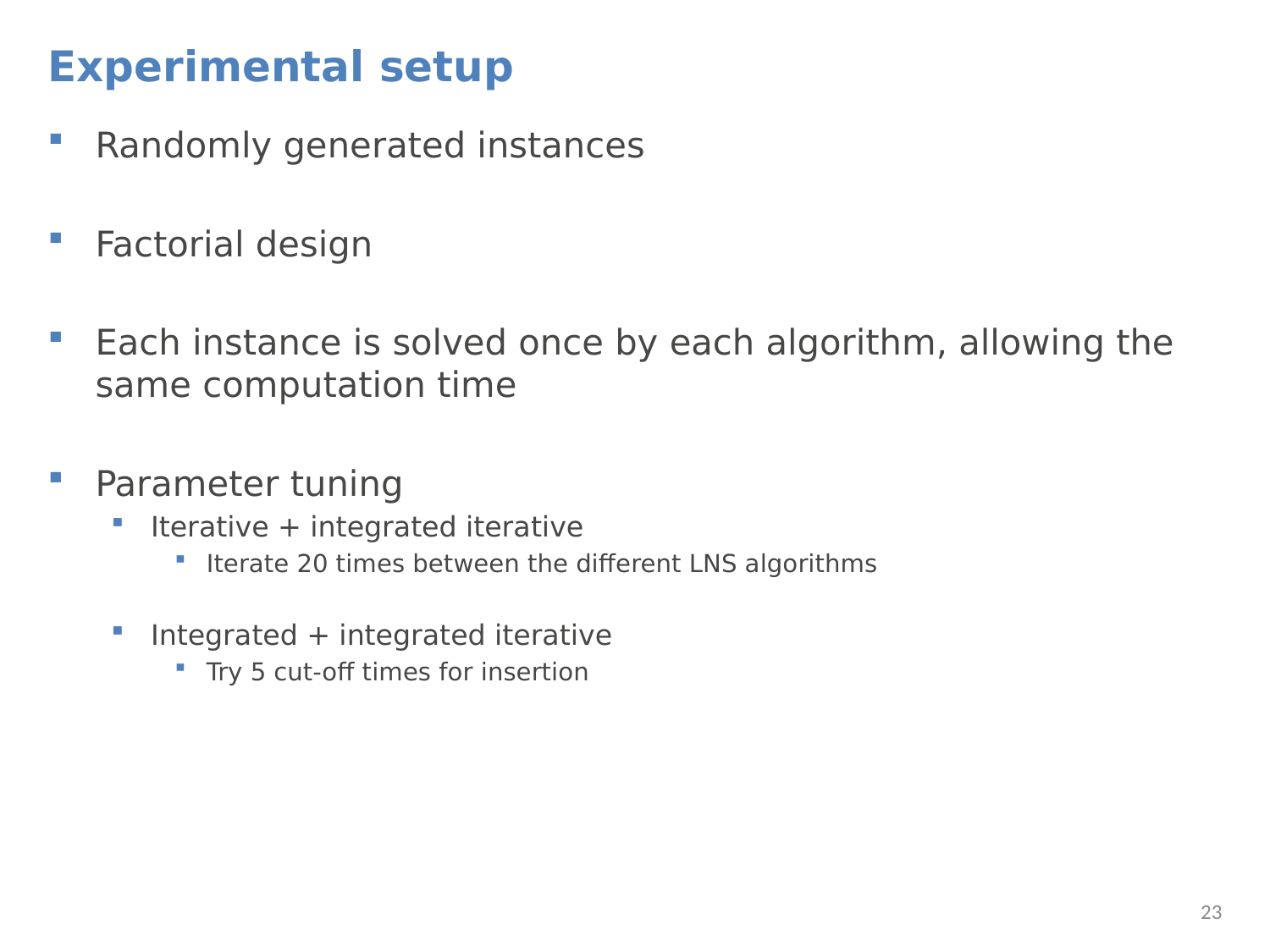

# Experimental setup
Randomly generated instances

Factorial design

Each instance is solved once by each algorithm, allowing the same computation time

Parameter tuning
Iterative + integrated iterative
Iterate 20 times between the different LNS algorithms

Integrated + integrated iterative
Try 5 cut-off times for insertion
23